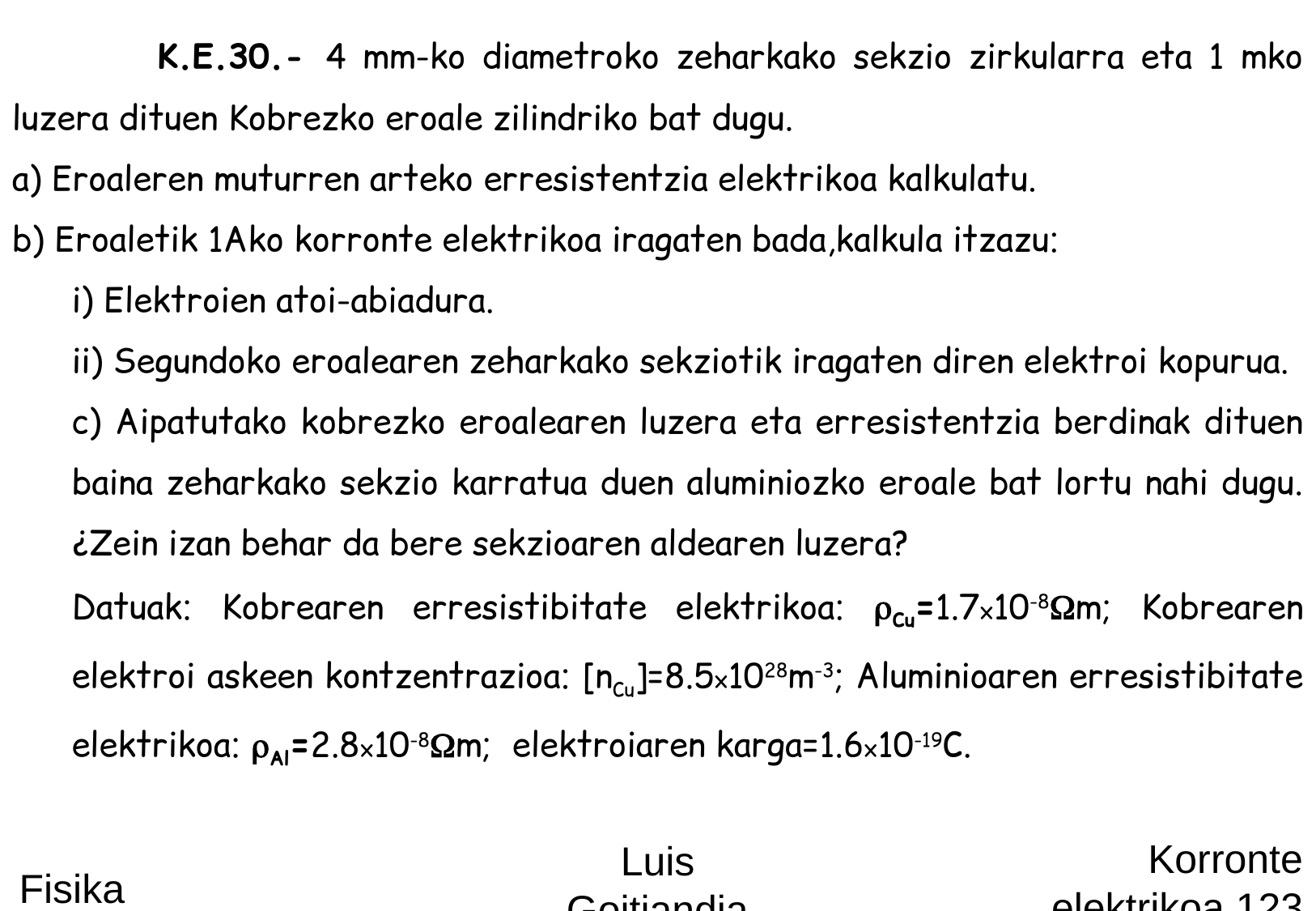

K.E.30.- 4 mm-ko diametroko zeharkako sekzio zirkularra eta 1 mko luzera dituen Kobrezko eroale zilindriko bat dugu.
a) Eroaleren muturren arteko erresistentzia elektrikoa kalkulatu.
b) Eroaletik 1Ako korronte elektrikoa iragaten bada,kalkula itzazu:
i) Elektroien atoi-abiadura.
ii) Segundoko eroalearen zeharkako sekziotik iragaten diren elektroi kopurua.
c) Aipatutako kobrezko eroalearen luzera eta erresistentzia berdinak dituen baina zeharkako sekzio karratua duen aluminiozko eroale bat lortu nahi dugu. ¿Zein izan behar da bere sekzioaren aldearen luzera?
Datuak: Kobrearen erresistibitate elektrikoa: ρCu=1.7x10-8Ωm; Kobrearen elektroi askeen kontzentrazioa: [nCu]=8.5x1028m-3; Aluminioaren erresistibitate elektrikoa: ρAl=2.8x10-8Ωm;  elektroiaren karga=1.6x10-19C.